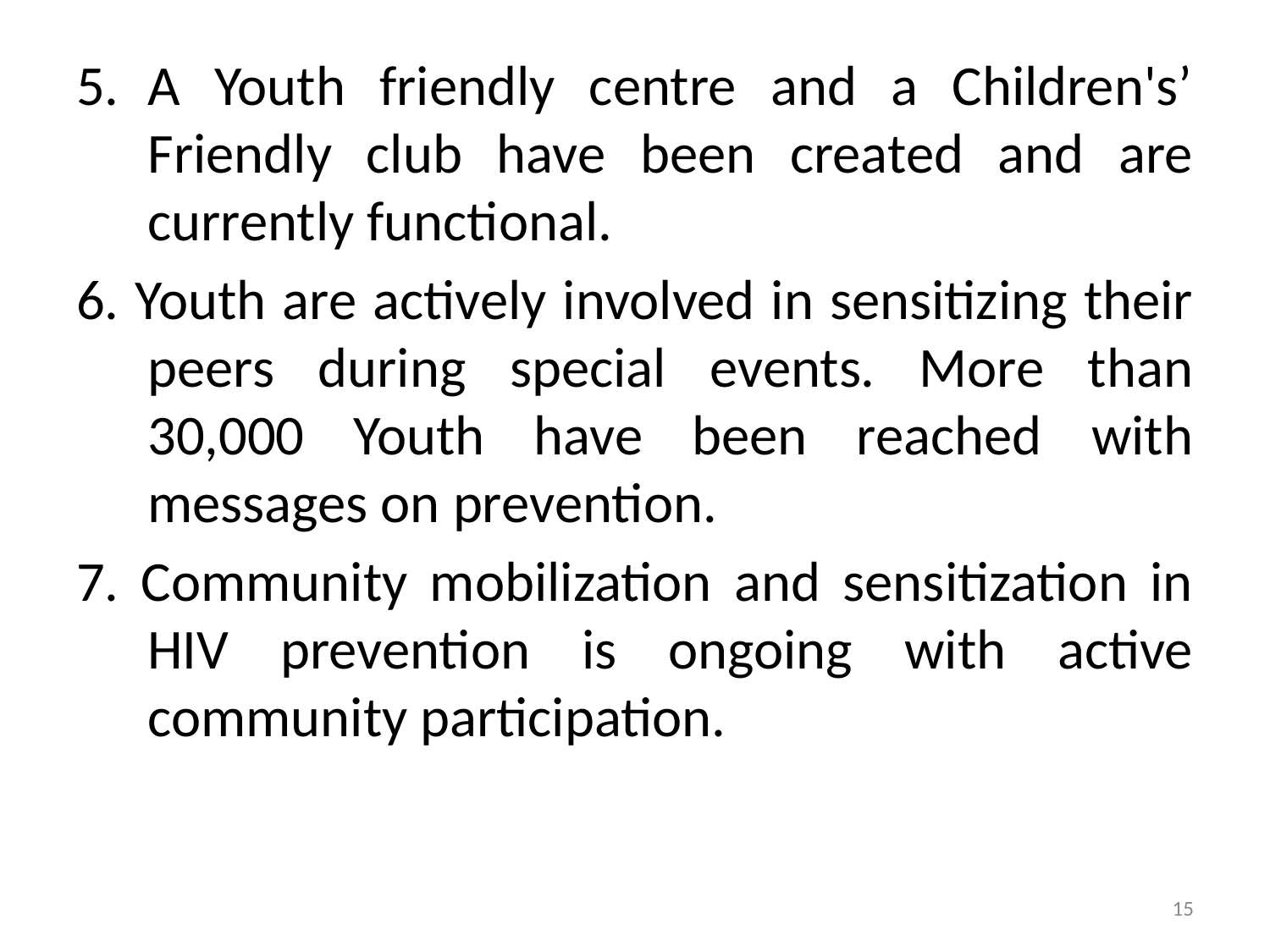

A Youth friendly centre and a Children's’ Friendly club have been created and are currently functional.
6. Youth are actively involved in sensitizing their peers during special events. More than 30,000 Youth have been reached with messages on prevention.
7. Community mobilization and sensitization in HIV prevention is ongoing with active community participation.
15